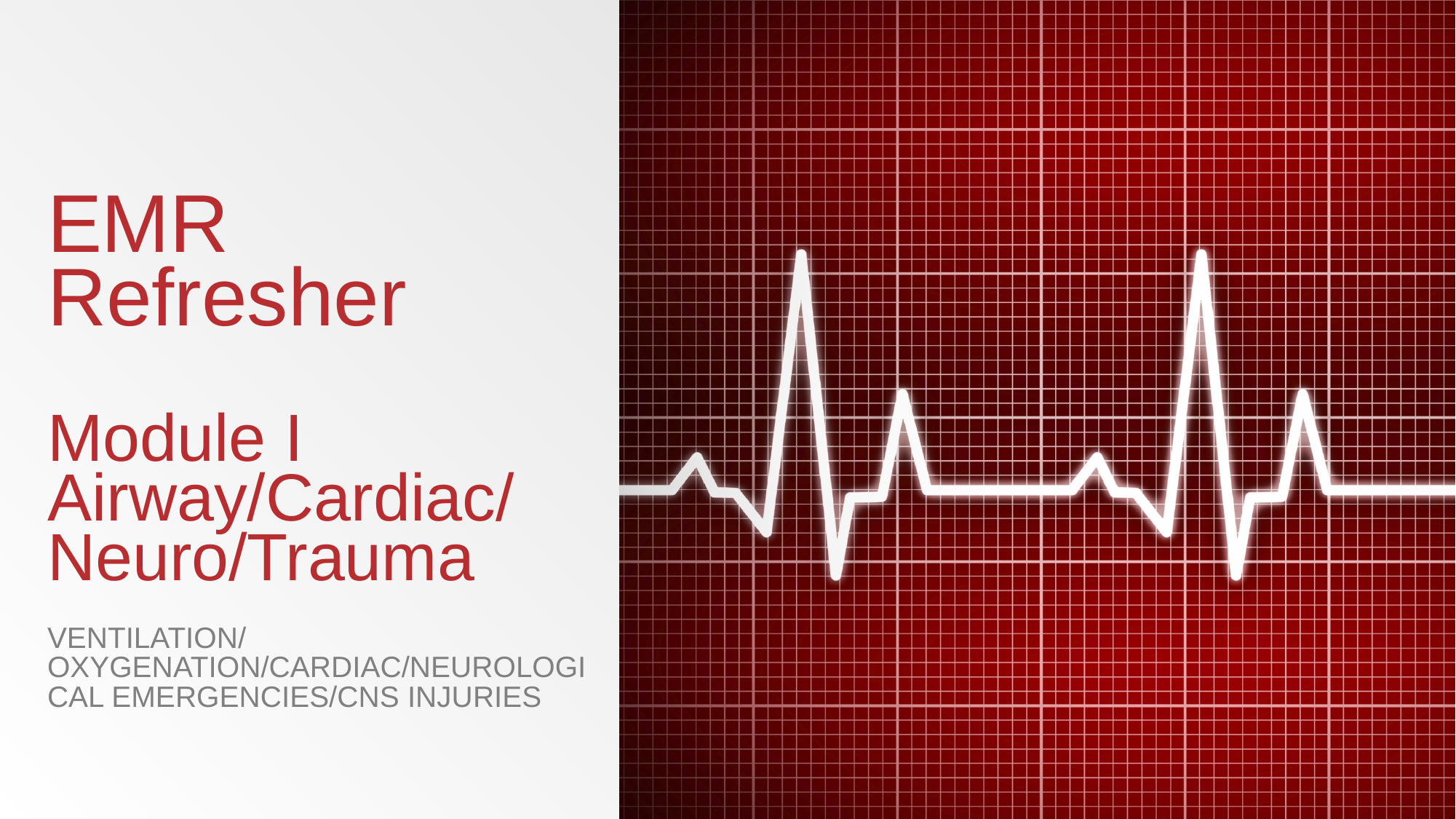

# EMR Refresher Module I Airway/Cardiac/Neuro/Trauma
Ventilation/ Oxygenation/cardiac/neurological emergencies/cns injuries